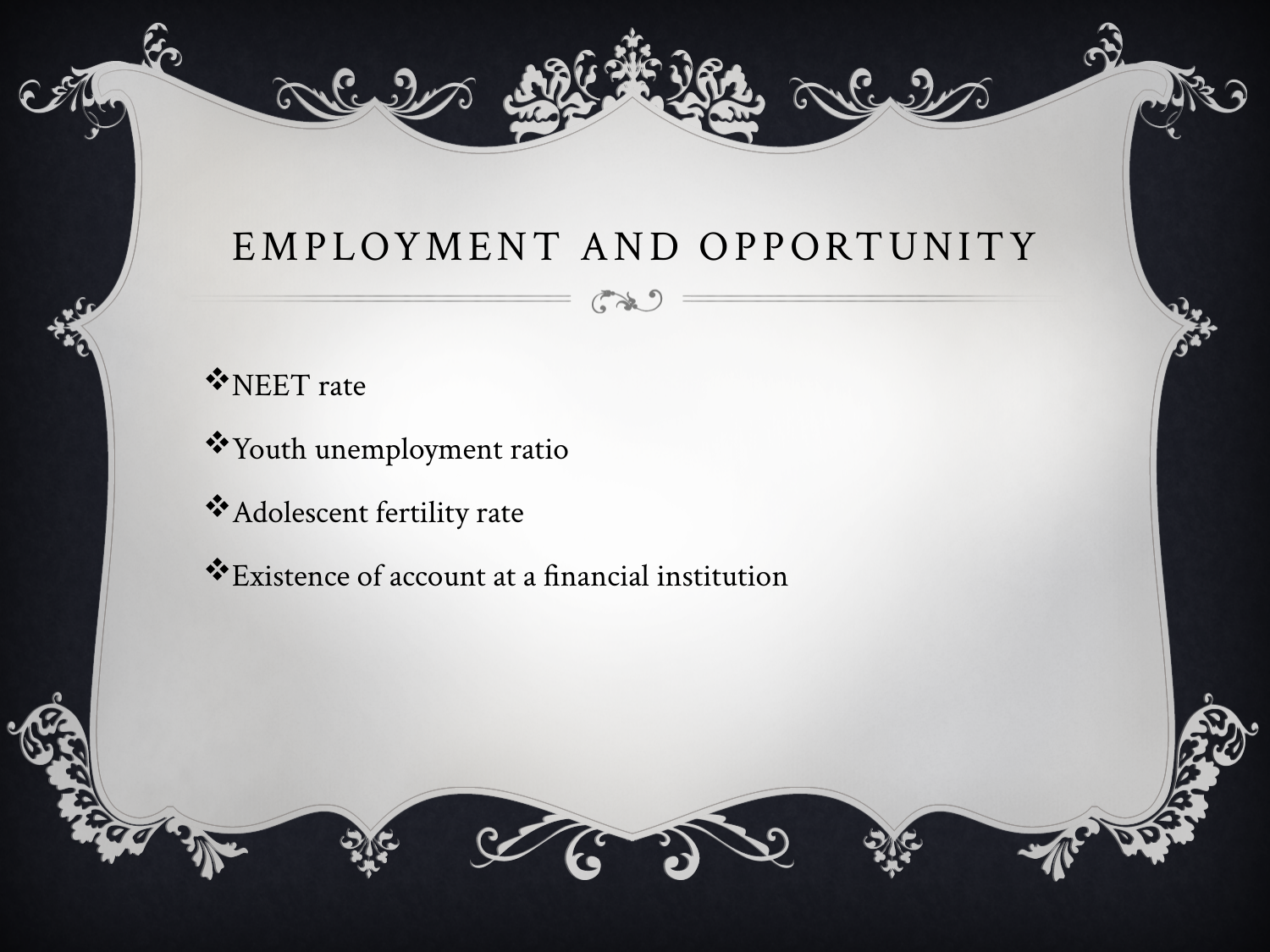

# Employment and Opportunity
NEET rate
Youth unemployment ratio
Adolescent fertility rate
Existence of account at a financial institution